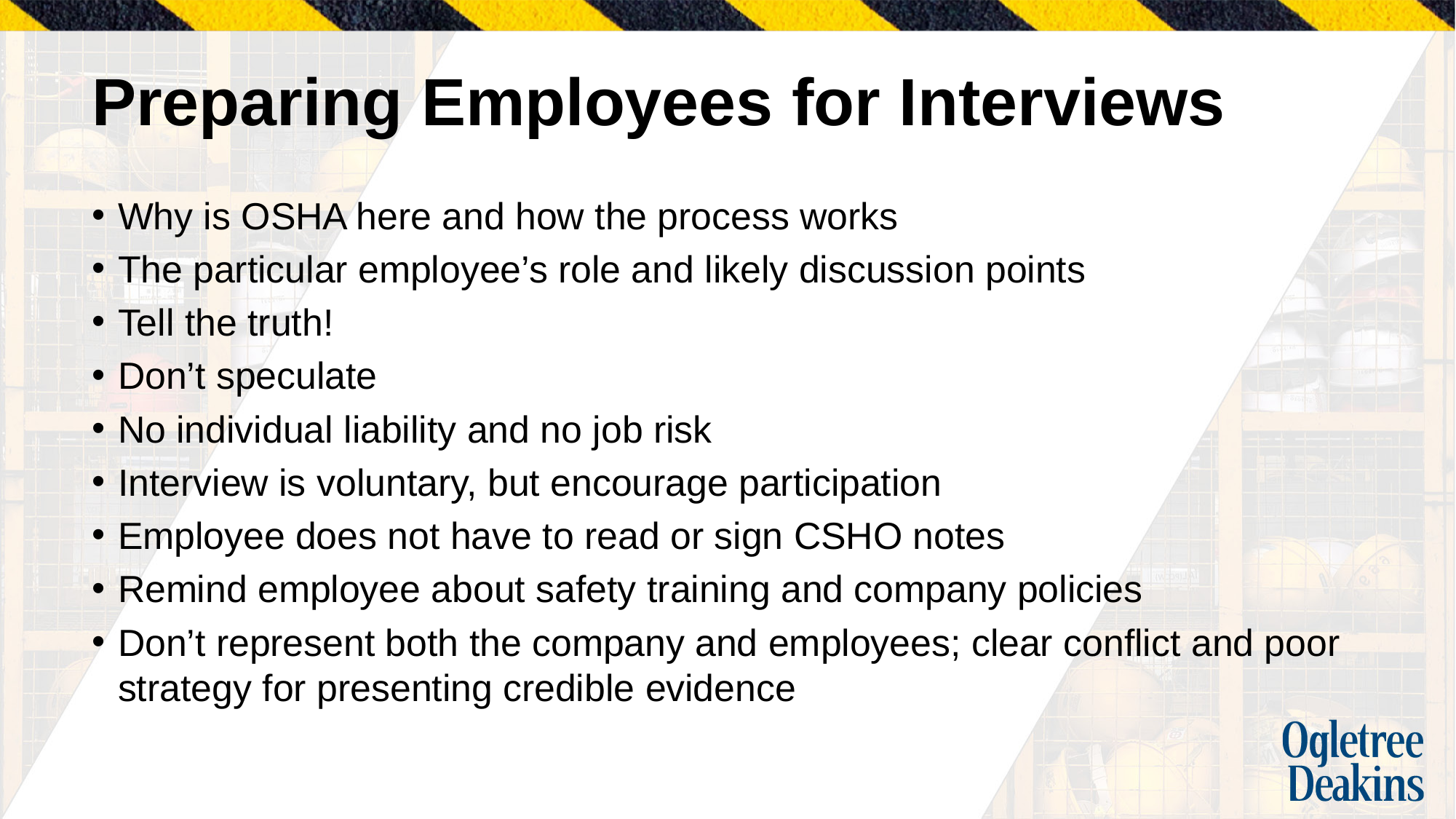

# Preparing Employees for Interviews
Why is OSHA here and how the process works
The particular employee’s role and likely discussion points
Tell the truth!
Don’t speculate
No individual liability and no job risk
Interview is voluntary, but encourage participation
Employee does not have to read or sign CSHO notes
Remind employee about safety training and company policies
Don’t represent both the company and employees; clear conflict and poor strategy for presenting credible evidence